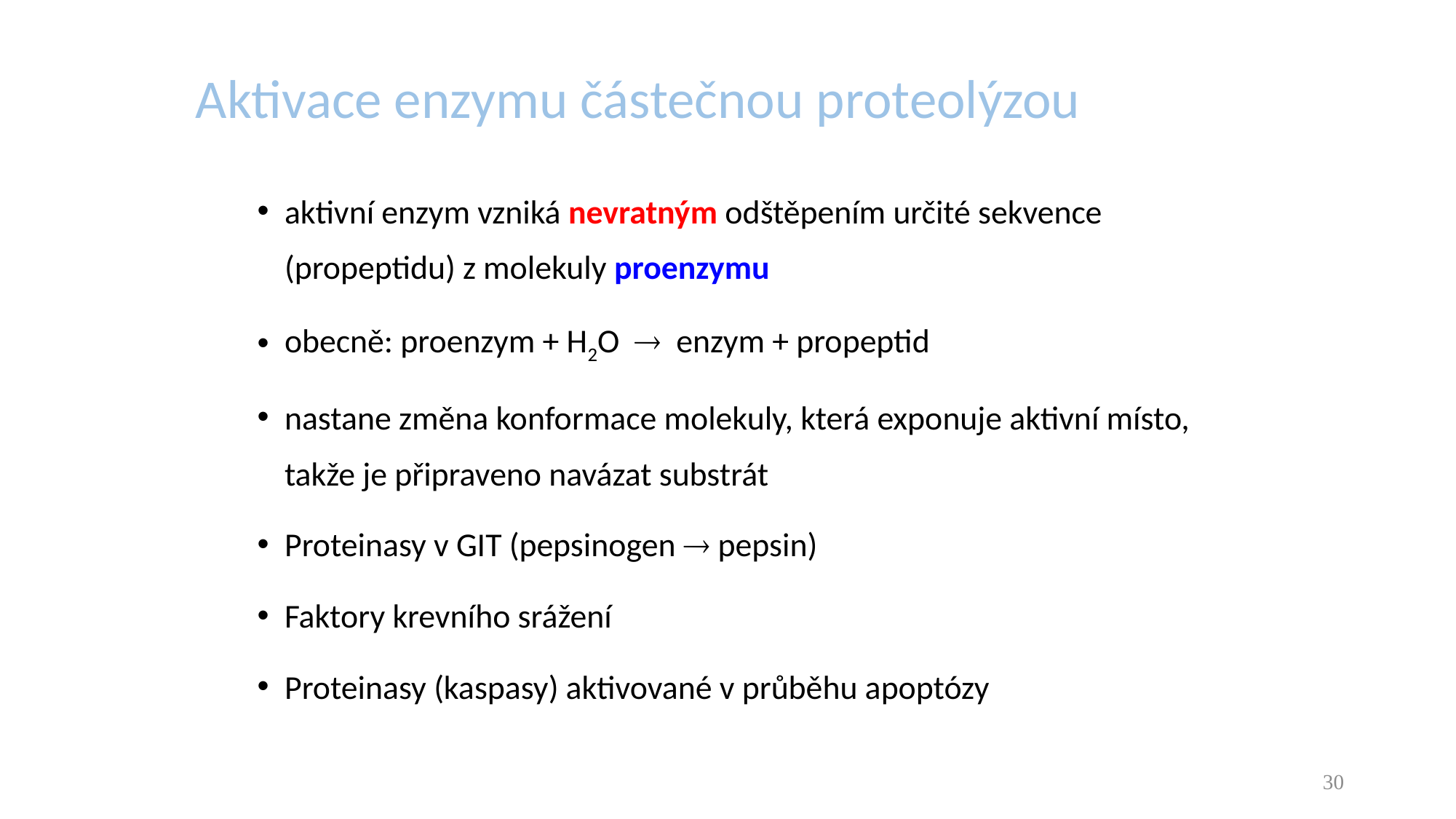

# Aktivace enzymu částečnou proteolýzou
aktivní enzym vzniká nevratným odštěpením určité sekvence (propeptidu) z molekuly proenzymu
obecně: proenzym + H2O  →  enzym + propeptid
nastane změna konformace molekuly, která exponuje aktivní místo, takže je připraveno navázat substrát
Proteinasy v GIT (pepsinogen → pepsin)
Faktory krevního srážení
Proteinasy (kaspasy) aktivované v průběhu apoptózy
30